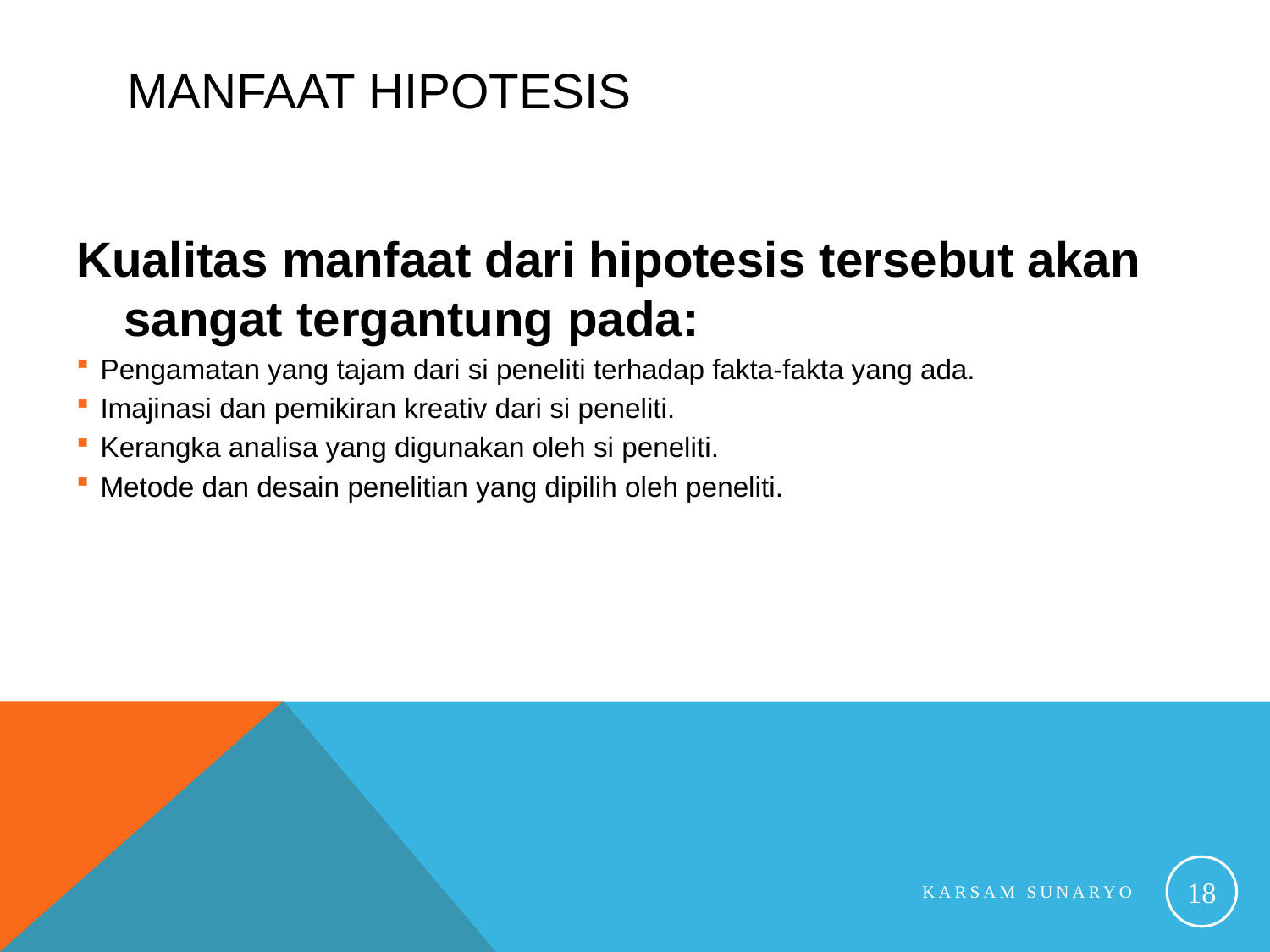

# Manfaat Hipotesis
Kualitas manfaat dari hipotesis tersebut akan sangat tergantung pada:
Pengamatan yang tajam dari si peneliti terhadap fakta-fakta yang ada.
Imajinasi dan pemikiran kreativ dari si peneliti.
Kerangka analisa yang digunakan oleh si peneliti.
Metode dan desain penelitian yang dipilih oleh peneliti.

18
Karsam Sunaryo